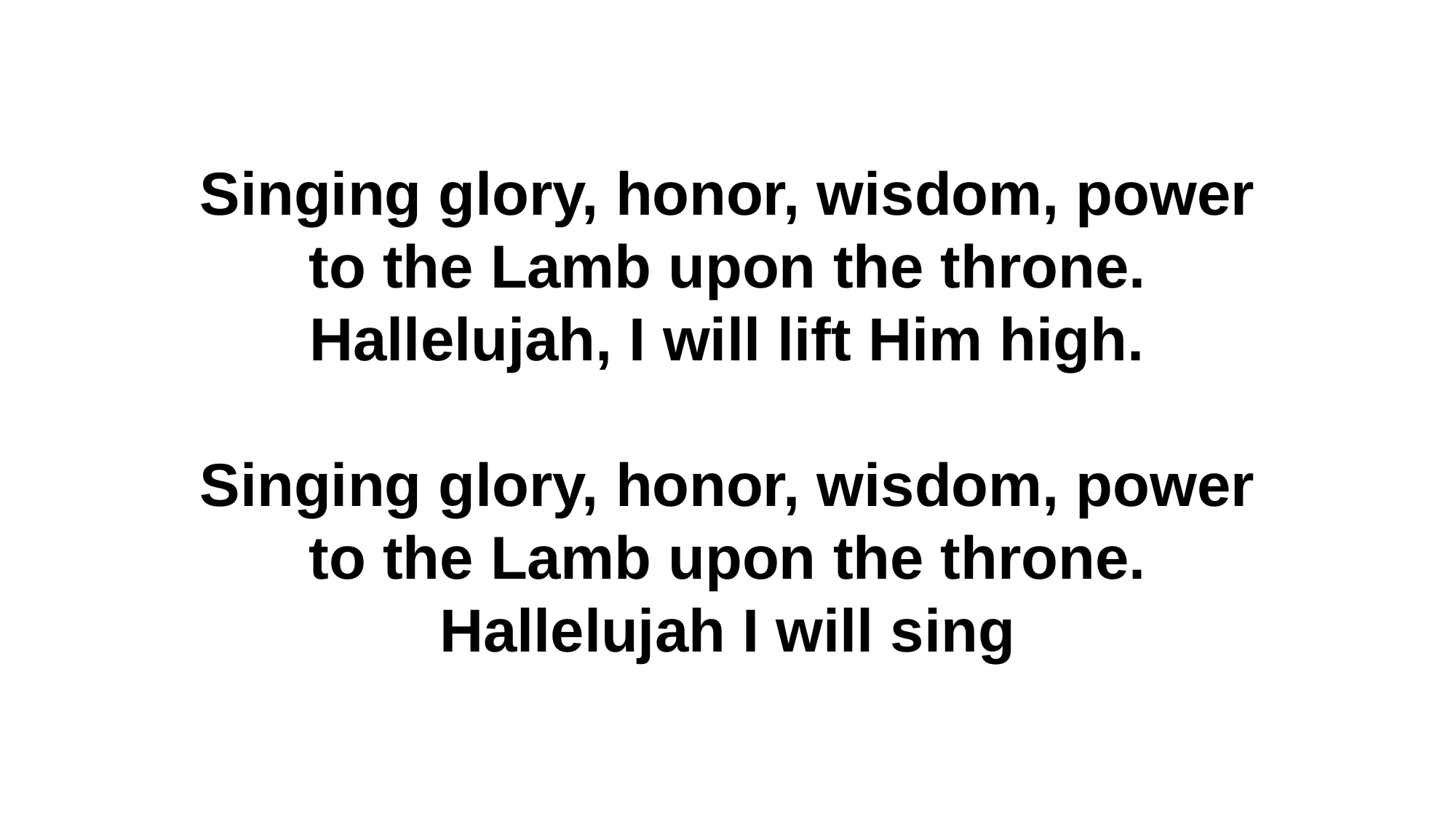

Singing glory, honor, wisdom, power
to the Lamb upon the throne.
Hallelujah, I will lift Him high.

Singing glory, honor, wisdom, power
to the Lamb upon the throne.
Hallelujah I will sing